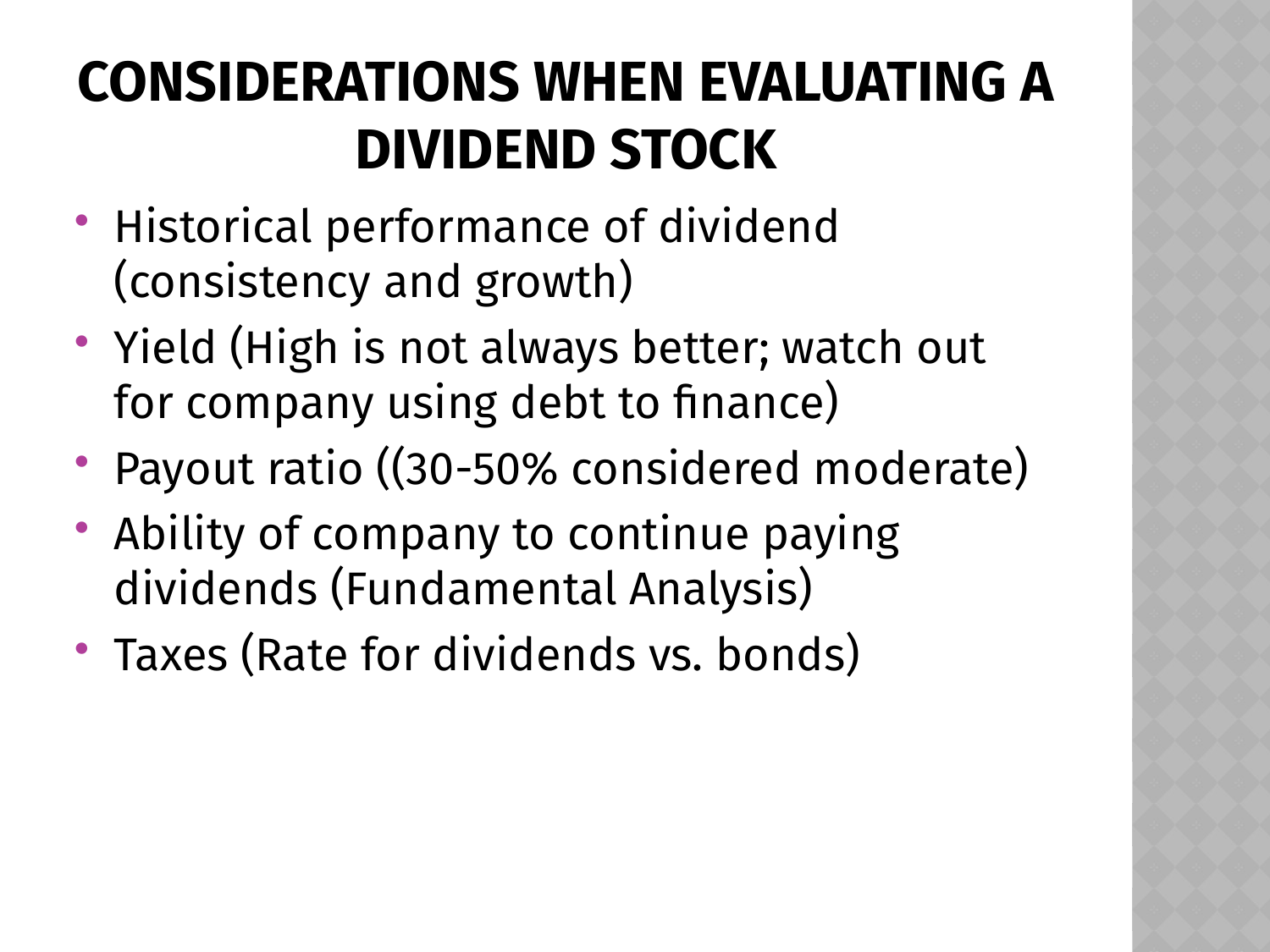

# Considerations when evaluating a dividend stock
Historical performance of dividend (consistency and growth)
Yield (High is not always better; watch out for company using debt to finance)
Payout ratio ((30-50% considered moderate)
Ability of company to continue paying dividends (Fundamental Analysis)
Taxes (Rate for dividends vs. bonds)